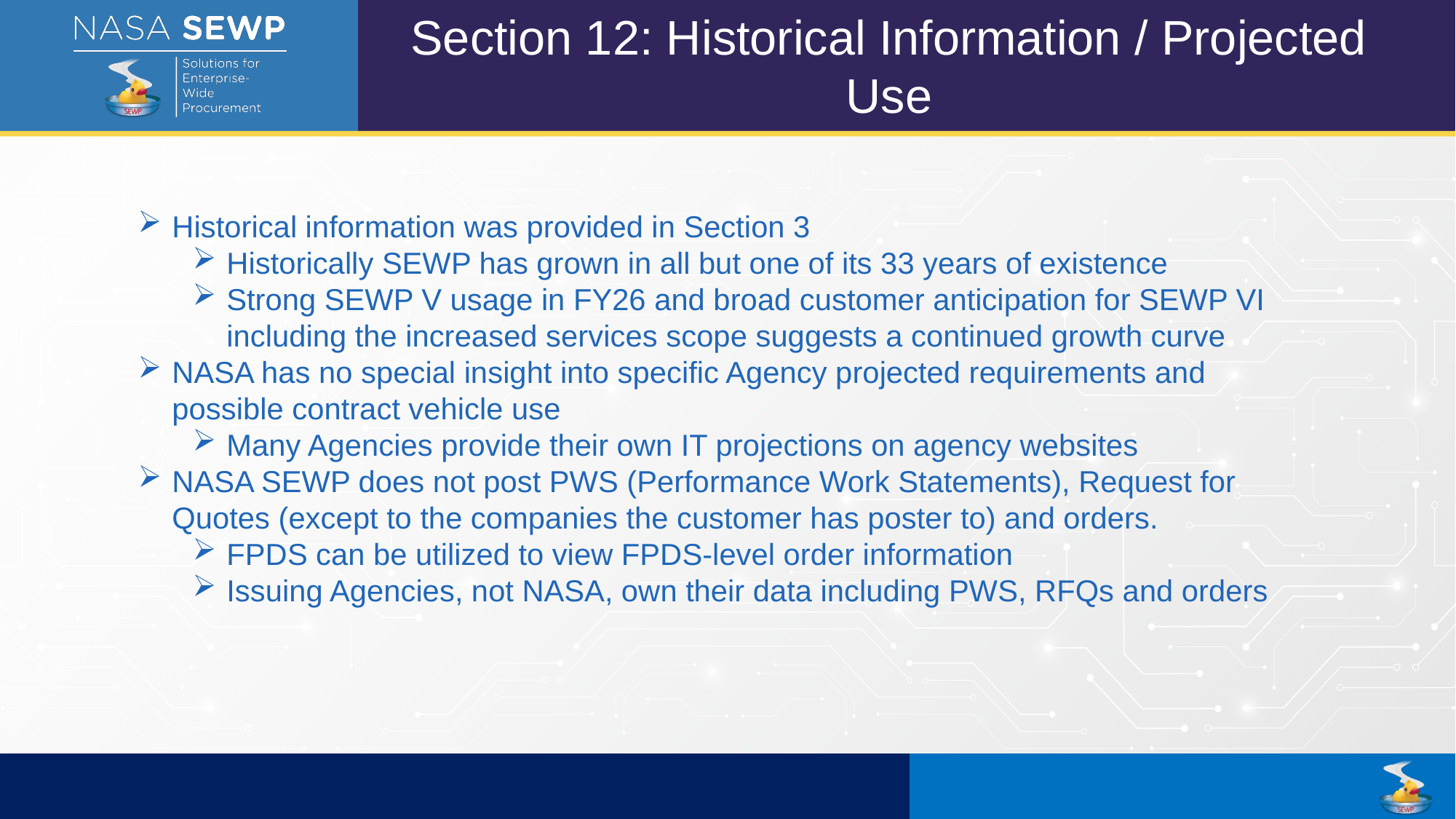

Section 12: Historical Information / Projected Use
Historical information was provided in Section 3
Historically SEWP has grown in all but one of its 33 years of existence
Strong SEWP V usage in FY26 and broad customer anticipation for SEWP VI including the increased services scope suggests a continued growth curve
NASA has no special insight into specific Agency projected requirements and possible contract vehicle use
Many Agencies provide their own IT projections on agency websites
NASA SEWP does not post PWS (Performance Work Statements), Request for Quotes (except to the companies the customer has poster to) and orders.
FPDS can be utilized to view FPDS-level order information
Issuing Agencies, not NASA, own their data including PWS, RFQs and orders